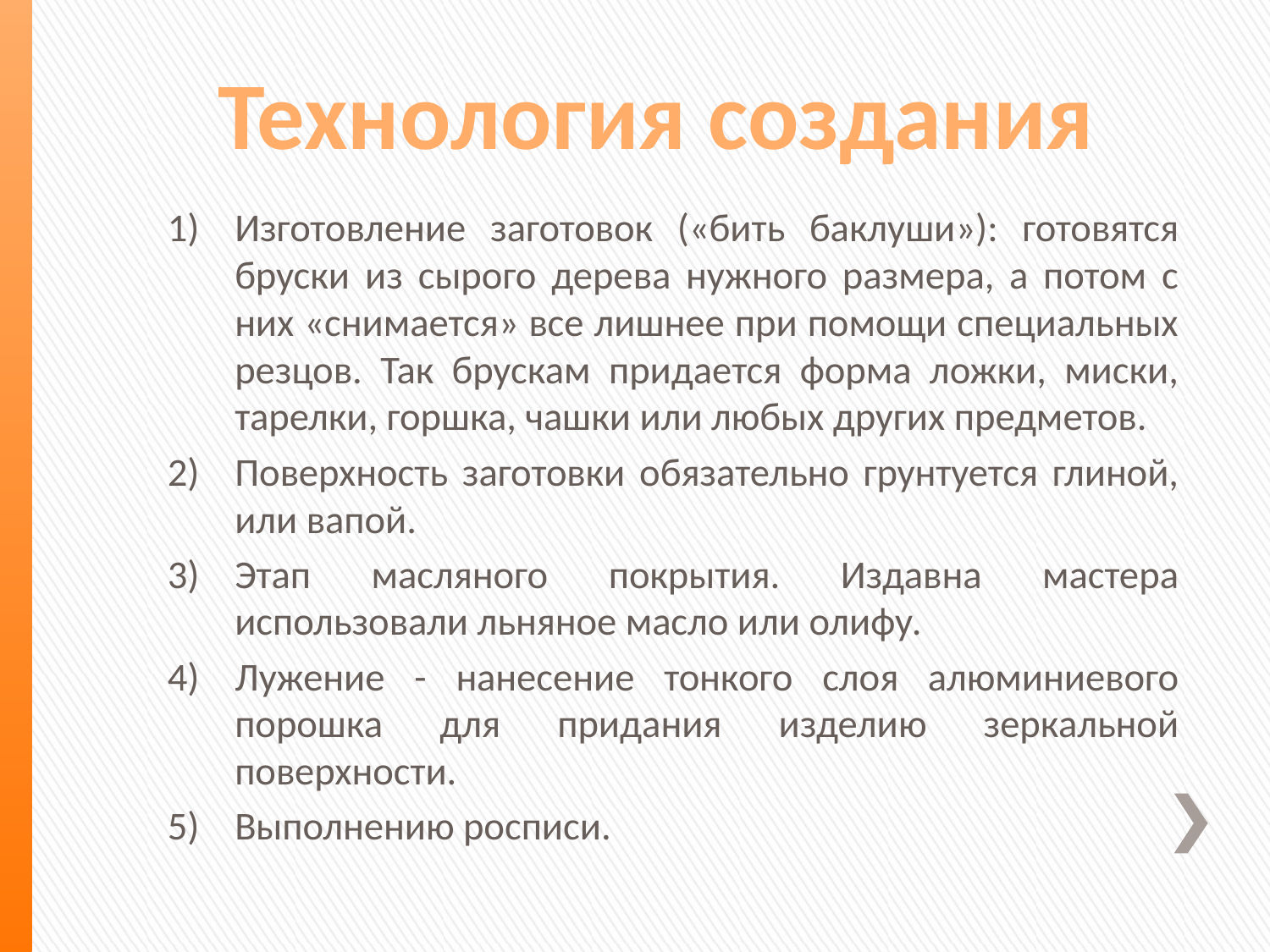

# Технология создания
Изготовление заготовок («бить баклуши»): готовятся бруски из сырого дерева нужного размера, а потом с них «снимается» все лишнее при помощи специальных резцов. Так брускам придается форма ложки, миски, тарелки, горшка, чашки или любых других предметов.
Поверхность заготовки обязательно грунтуется глиной, или вапой.
Этап масляного покрытия. Издавна мастера использовали льняное масло или олифу.
Лужение - нанесение тонкого слоя алюминиевого порошка для придания изделию зеркальной поверхности.
Выполнению росписи.